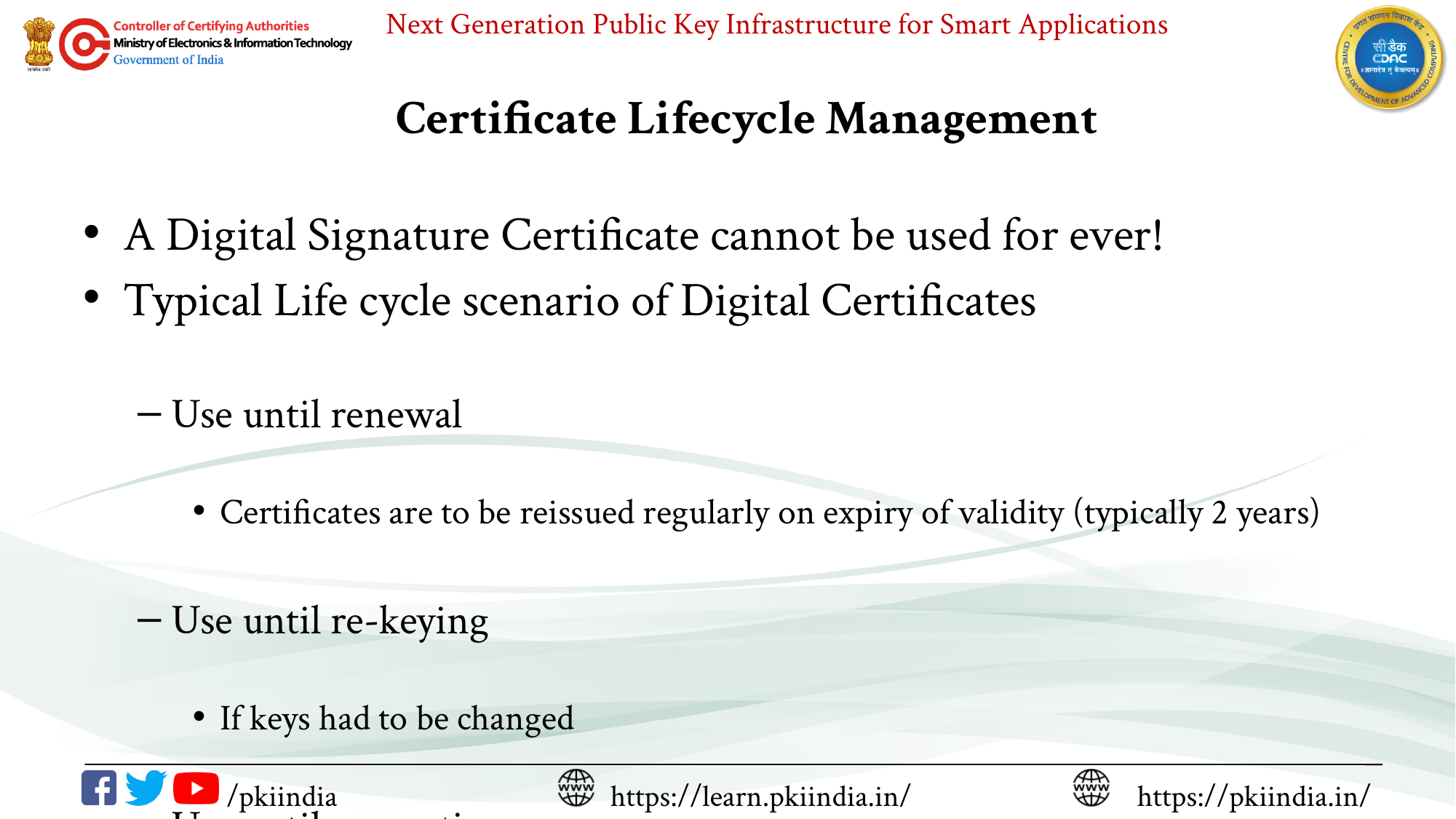

# Certificate Lifecycle Management
A Digital Signature Certificate cannot be used for ever!
Typical Life cycle scenario of Digital Certificates
Use until renewal
Certificates are to be reissued regularly on expiry of validity (typically 2 years)
Use until re-keying
If keys had to be changed
Use until revocation
If Certificate was revoked, typically when keys are compromised or CA discovers that certificate was issued improperly based on false documents